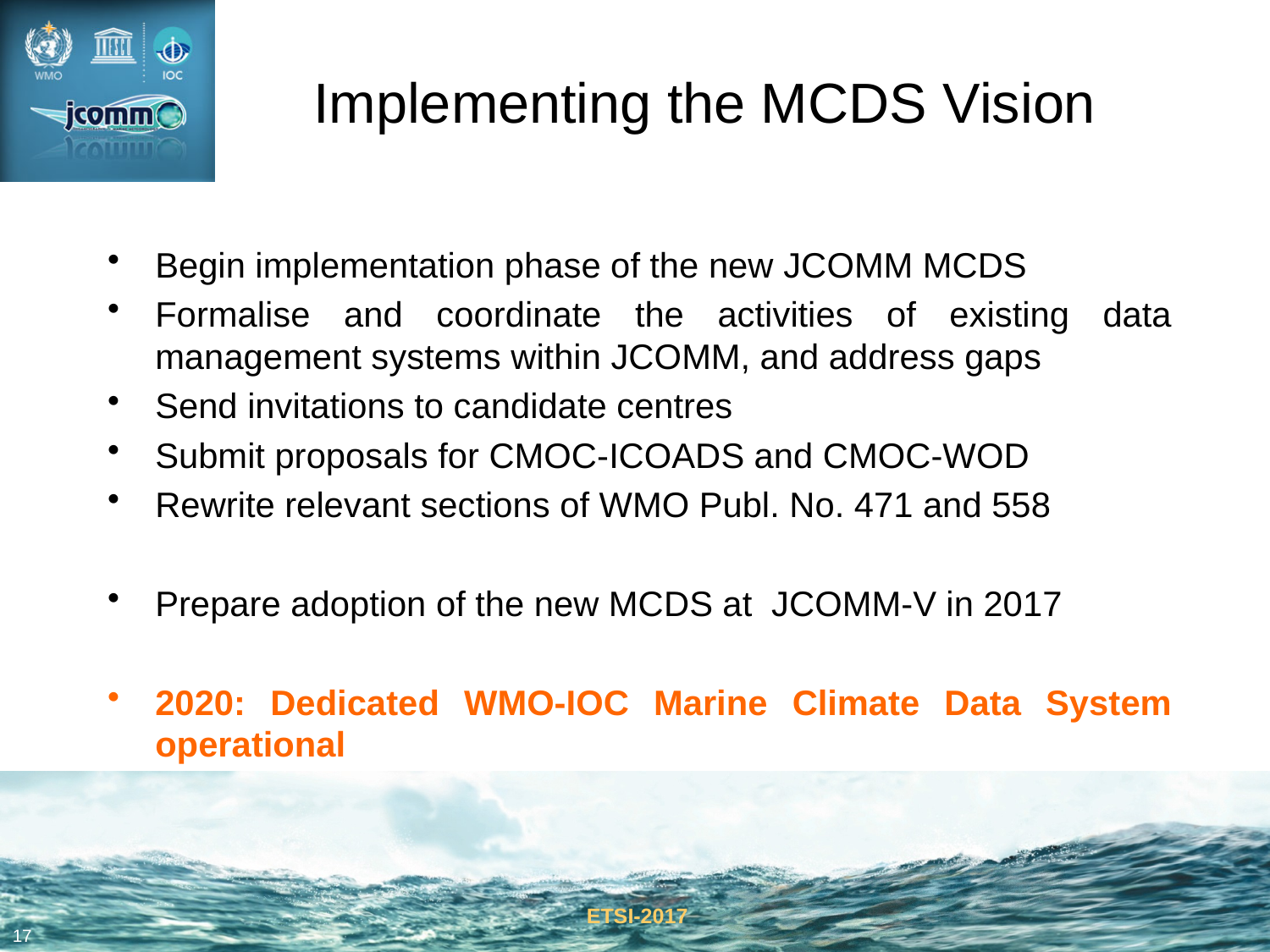

# Implementing the MCDS Vision
Begin implementation phase of the new JCOMM MCDS
Formalise and coordinate the activities of existing data management systems within JCOMM, and address gaps
Send invitations to candidate centres
Submit proposals for CMOC-ICOADS and CMOC-WOD
Rewrite relevant sections of WMO Publ. No. 471 and 558

Prepare adoption of the new MCDS at  JCOMM-V in 2017

2020: Dedicated WMO-IOC Marine Climate Data System operational

ETSI-2017